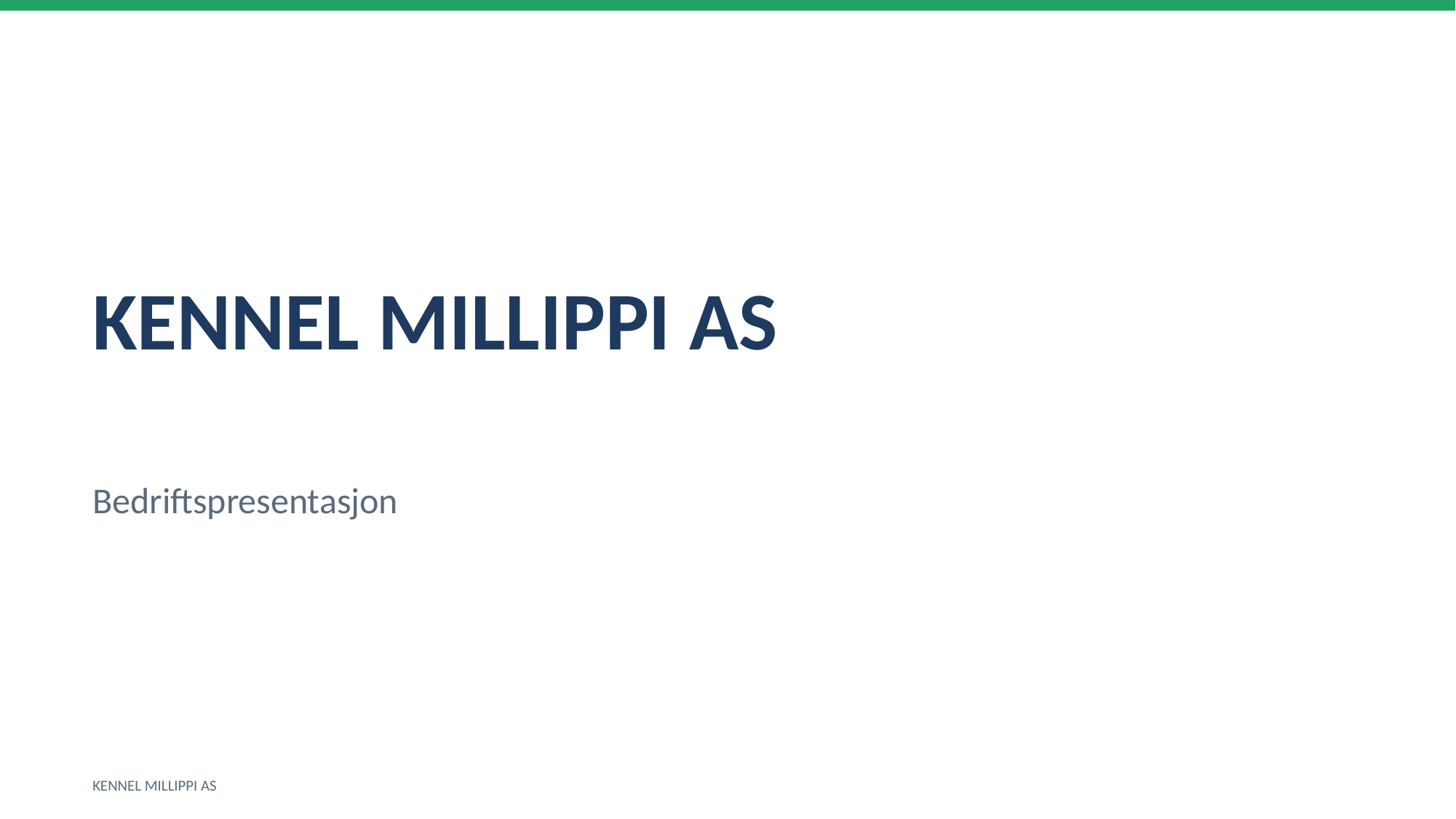

KENNEL MILLIPPI AS
Bedriftspresentasjon
KENNEL MILLIPPI AS